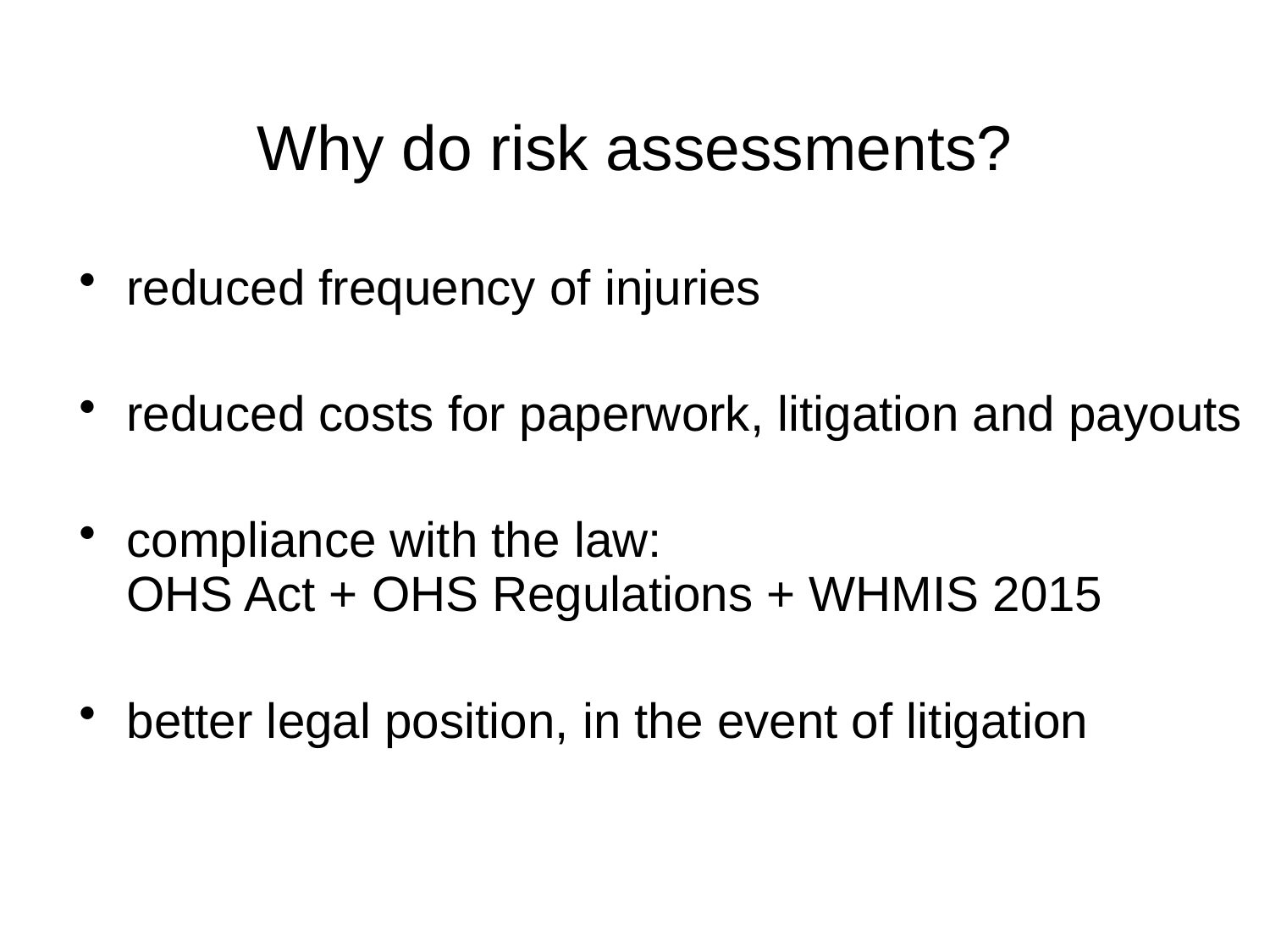

# Why do risk assessments?
reduced frequency of injuries

reduced costs for paperwork, litigation and payouts

compliance with the law:
OHS Act + OHS Regulations + WHMIS 2015

better legal position, in the event of litigation